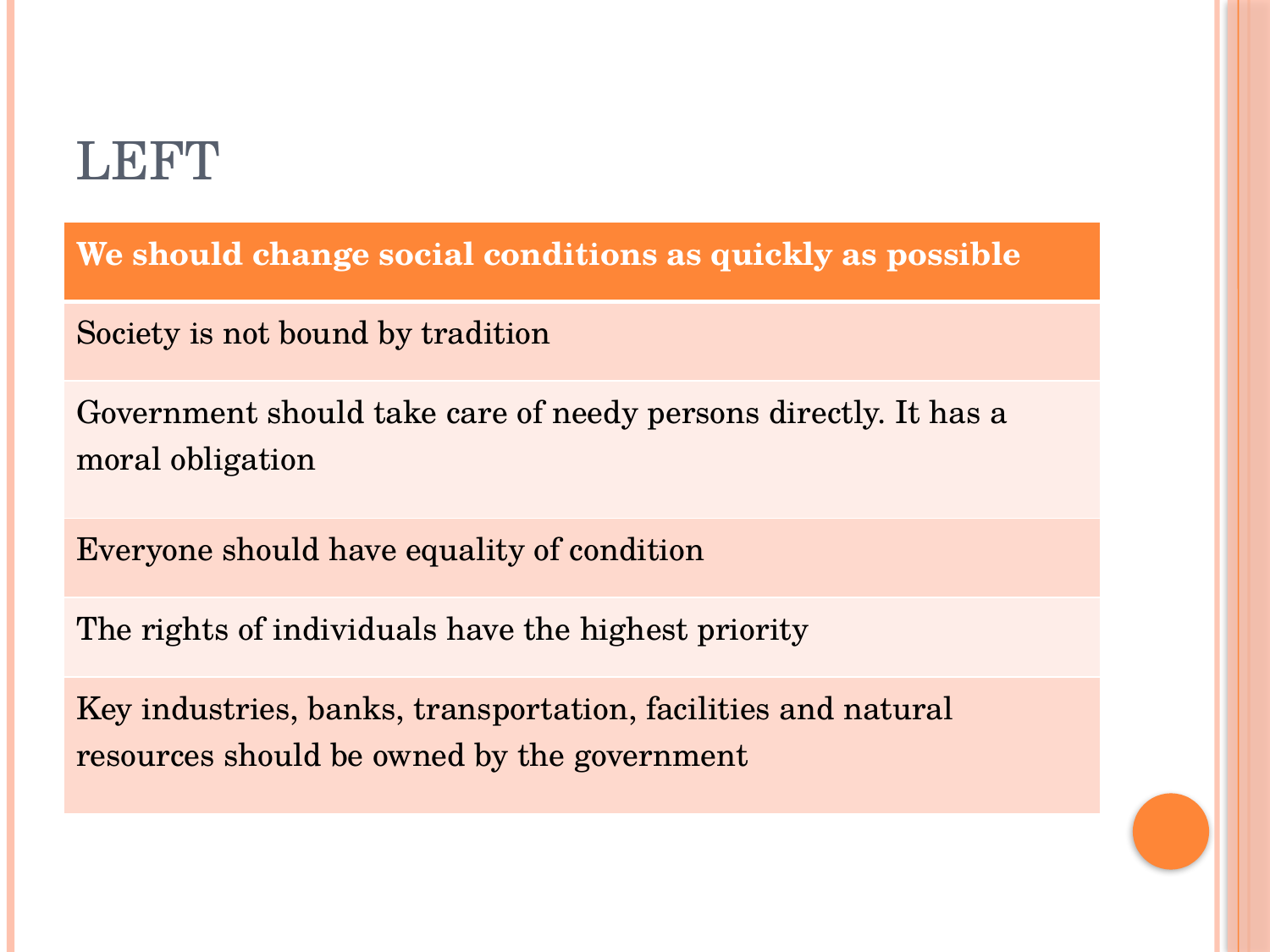

# left
| We should change social conditions as quickly as possible |
| --- |
| Society is not bound by tradition |
| Government should take care of needy persons directly. It has a moral obligation |
| Everyone should have equality of condition |
| The rights of individuals have the highest priority |
| Key industries, banks, transportation, facilities and natural resources should be owned by the government |